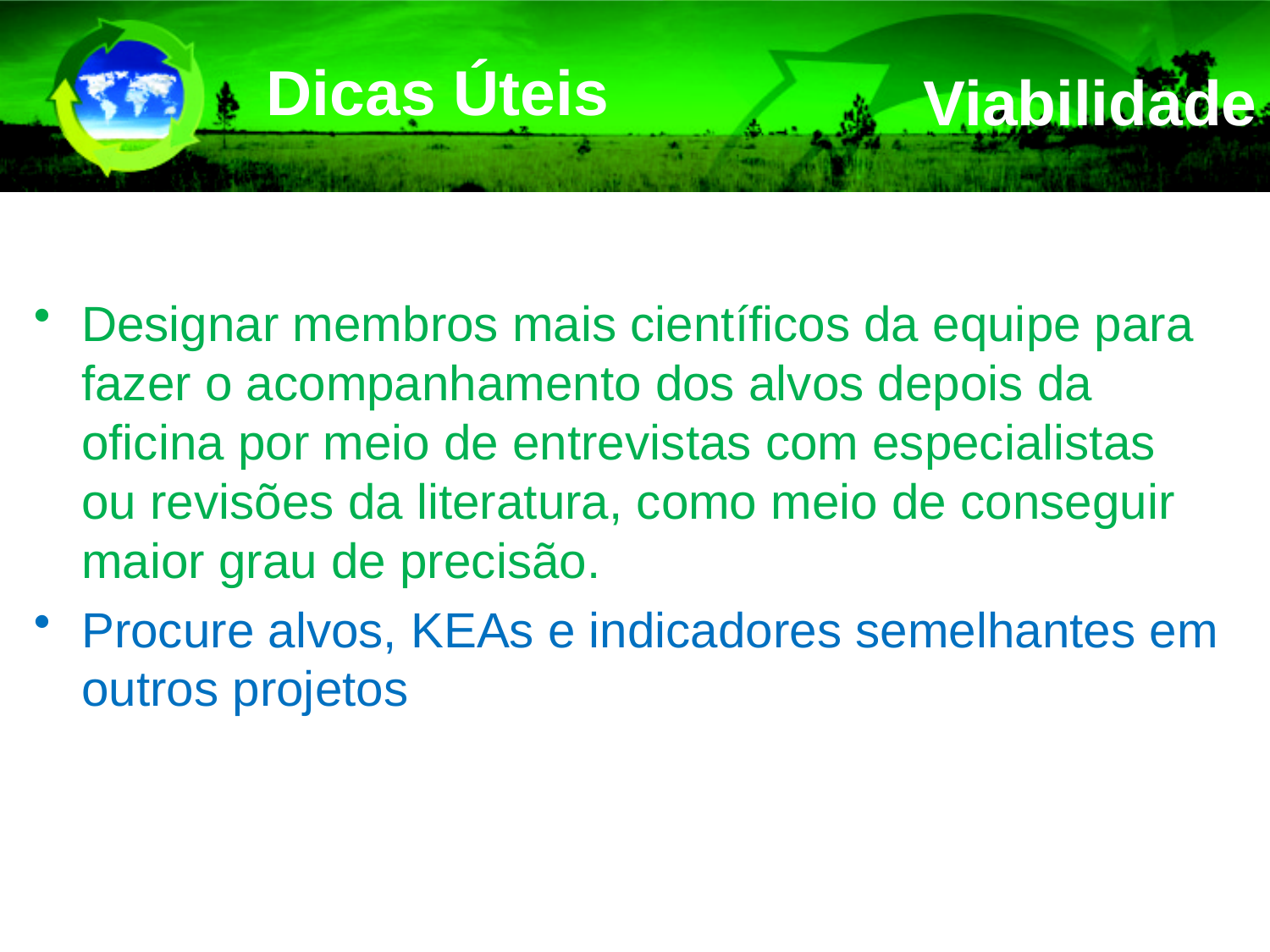

Dicas Úteis
Viabilidade
Designar membros mais científicos da equipe para fazer o acompanhamento dos alvos depois da oficina por meio de entrevistas com especialistas ou revisões da literatura, como meio de conseguir  maior grau de precisão.
Procure alvos, KEAs e indicadores semelhantes em outros projetos